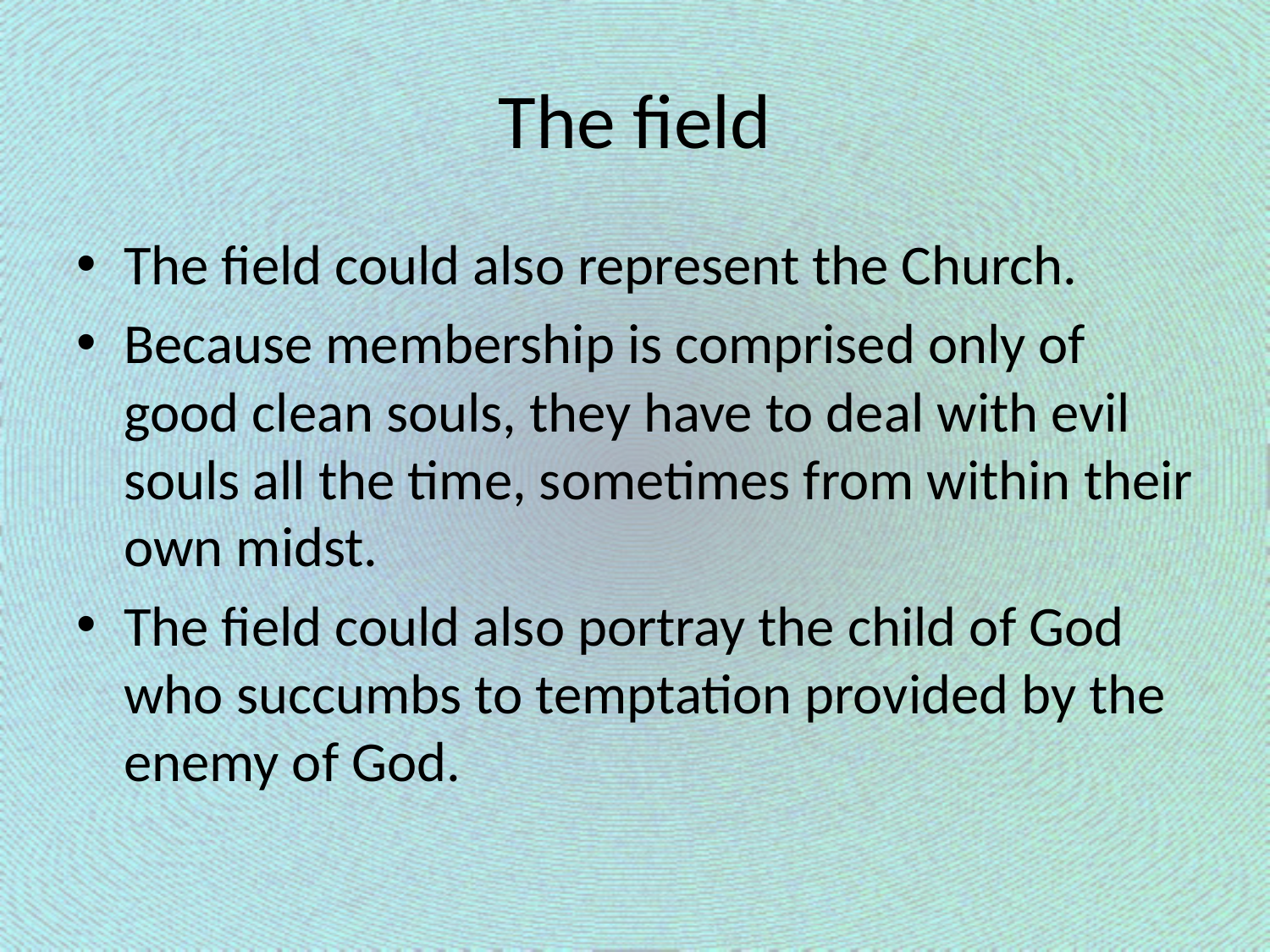

# The field
The field could also represent the Church.
Because membership is comprised only of good clean souls, they have to deal with evil souls all the time, sometimes from within their own midst.
The field could also portray the child of God who succumbs to temptation provided by the enemy of God.